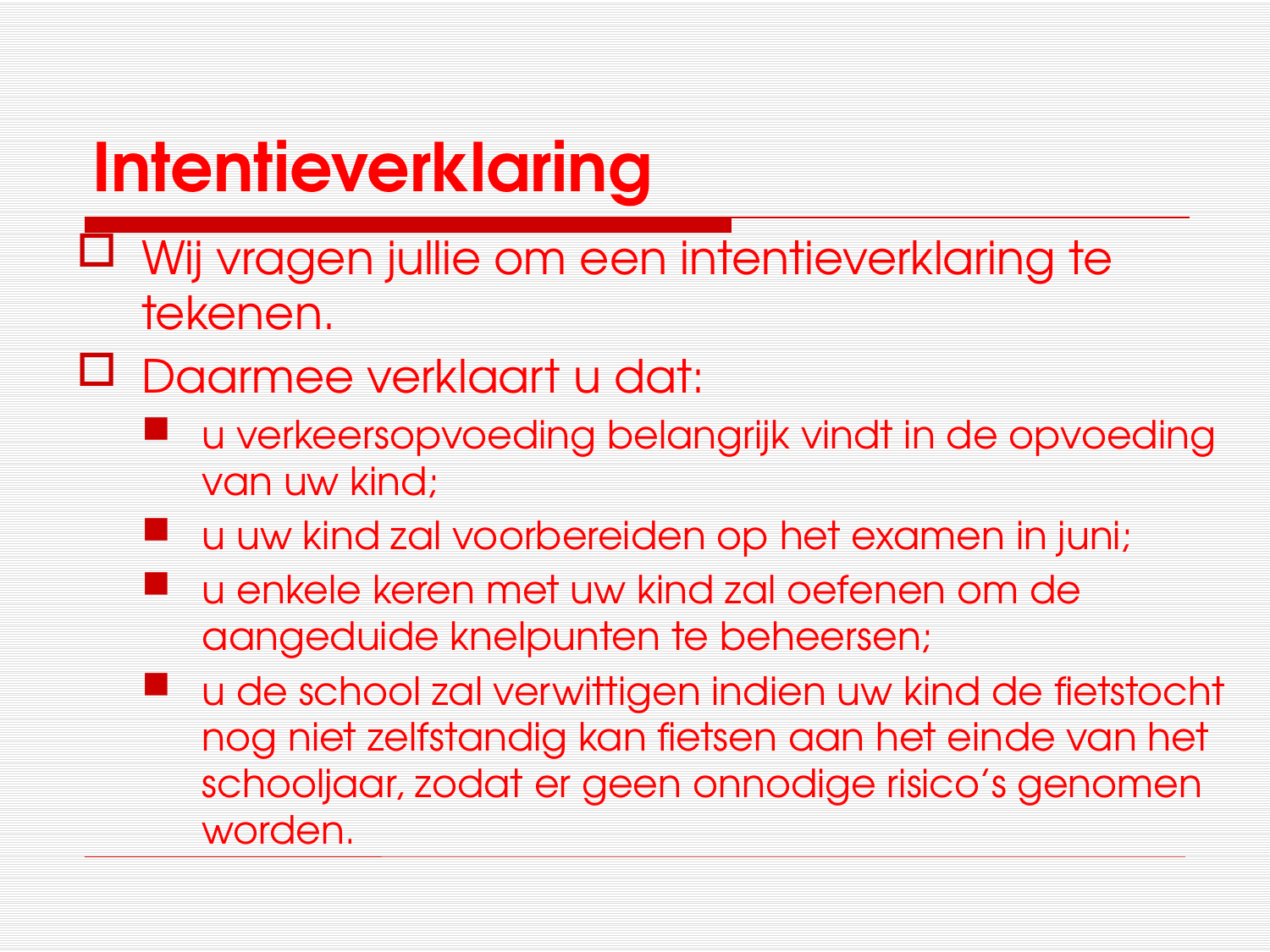

# Intentieverklaring
Wij vragen jullie om een intentieverklaring te tekenen.
Daarmee verklaart u dat:
u verkeersopvoeding belangrijk vindt in de opvoeding van uw kind;
u uw kind zal voorbereiden op het examen in juni;
u enkele keren met uw kind zal oefenen om de aangeduide knelpunten te beheersen;
u de school zal verwittigen indien uw kind de fietstocht nog niet zelfstandig kan fietsen aan het einde van het schooljaar, zodat er geen onnodige risico’s genomen worden.